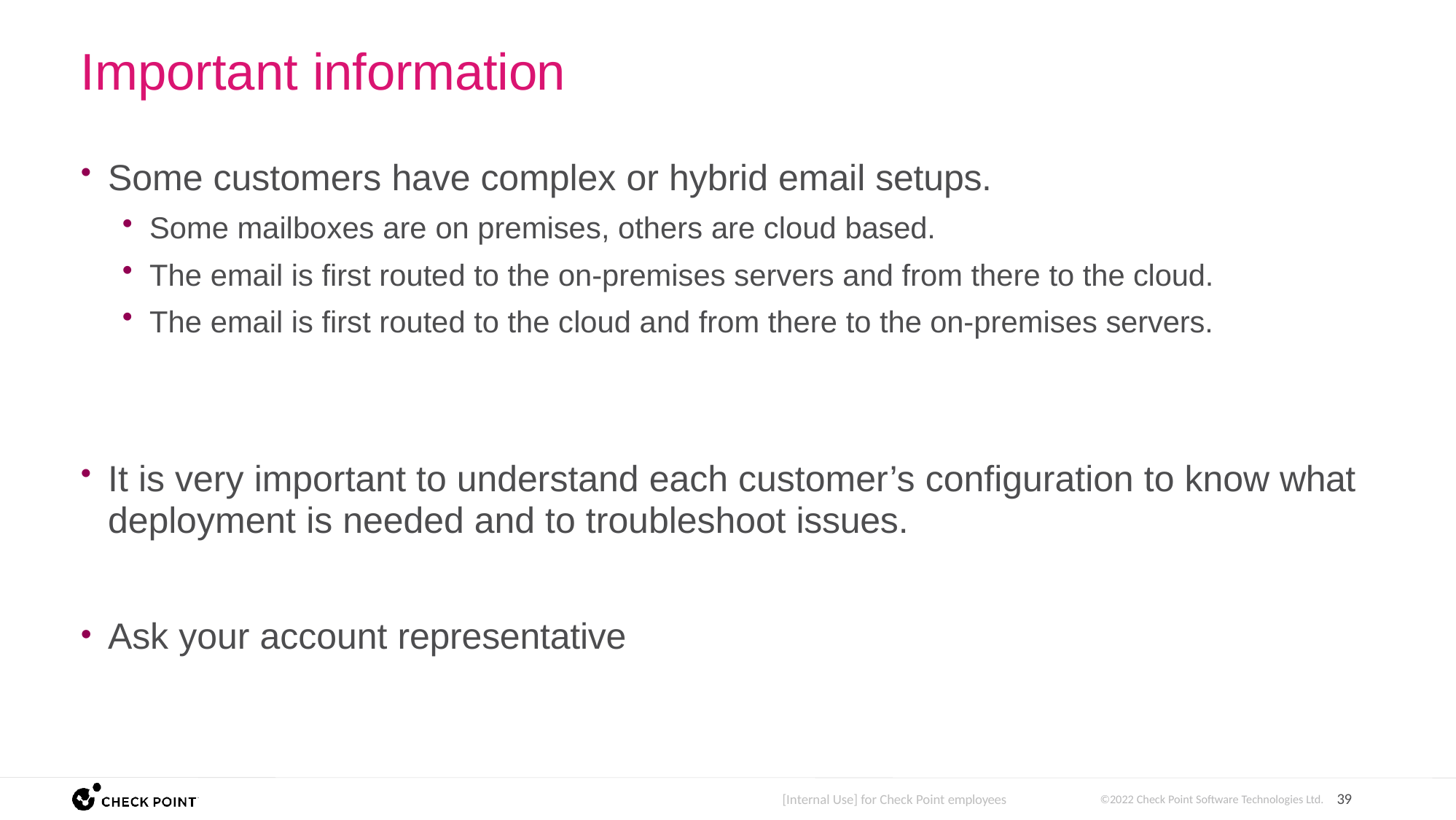

# Important information
Some customers have complex or hybrid email setups.
Some mailboxes are on premises, others are cloud based.
The email is first routed to the on-premises servers and from there to the cloud.
The email is first routed to the cloud and from there to the on-premises servers.

It is very important to understand each customer’s configuration to know what deployment is needed and to troubleshoot issues.

Ask your account representative
©2022 Check Point Software Technologies Ltd.  39
[Internal Use] for Check Point employees